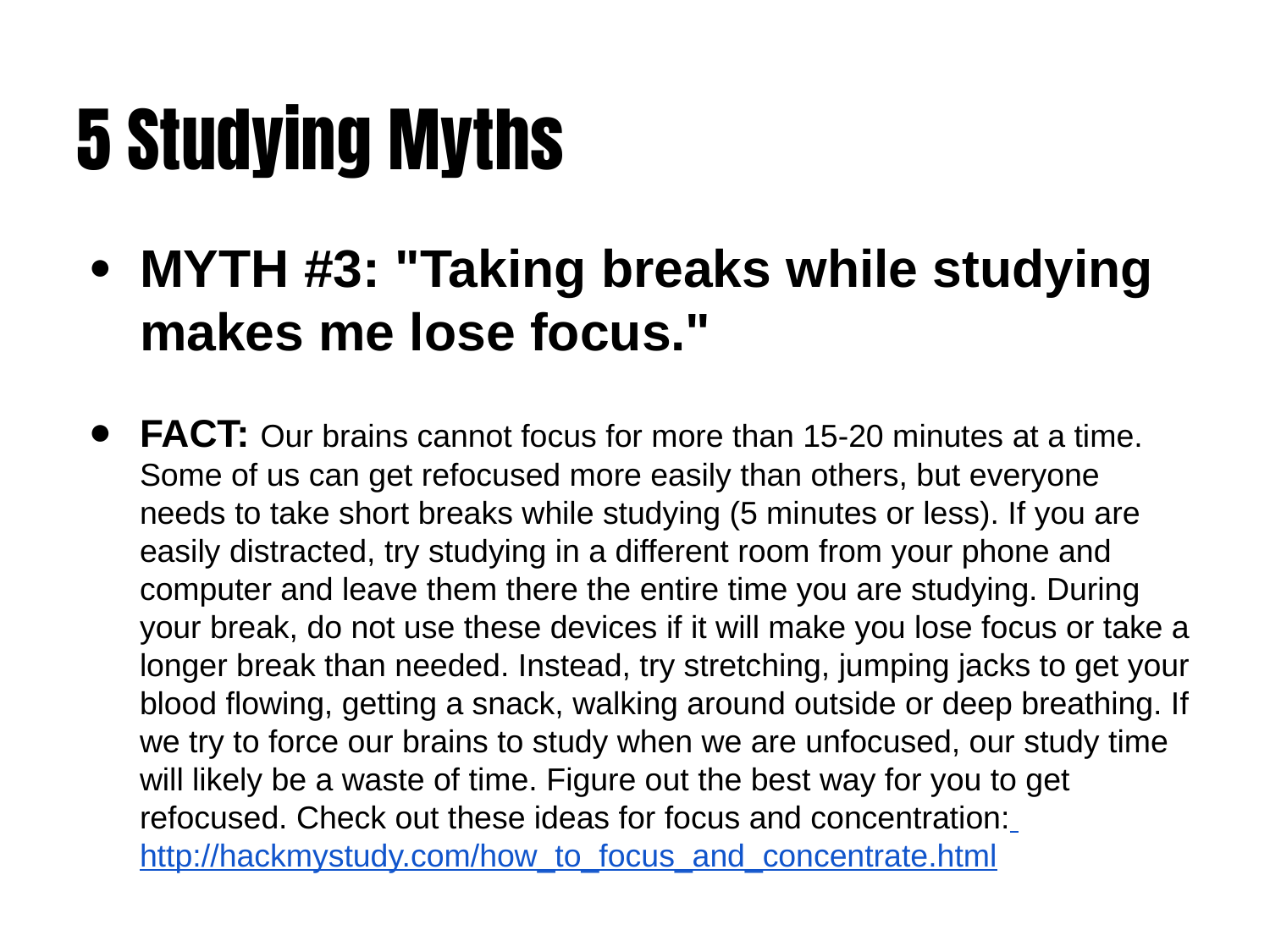

# 5 Studying Myths
MYTH #3: "Taking breaks while studying makes me lose focus."

FACT: Our brains cannot focus for more than 15-20 minutes at a time. Some of us can get refocused more easily than others, but everyone needs to take short breaks while studying (5 minutes or less). If you are easily distracted, try studying in a different room from your phone and computer and leave them there the entire time you are studying. During your break, do not use these devices if it will make you lose focus or take a longer break than needed. Instead, try stretching, jumping jacks to get your blood flowing, getting a snack, walking around outside or deep breathing. If we try to force our brains to study when we are unfocused, our study time will likely be a waste of time. Figure out the best way for you to get refocused. Check out these ideas for focus and concentration: http://hackmystudy.com/how_to_focus_and_concentrate.html